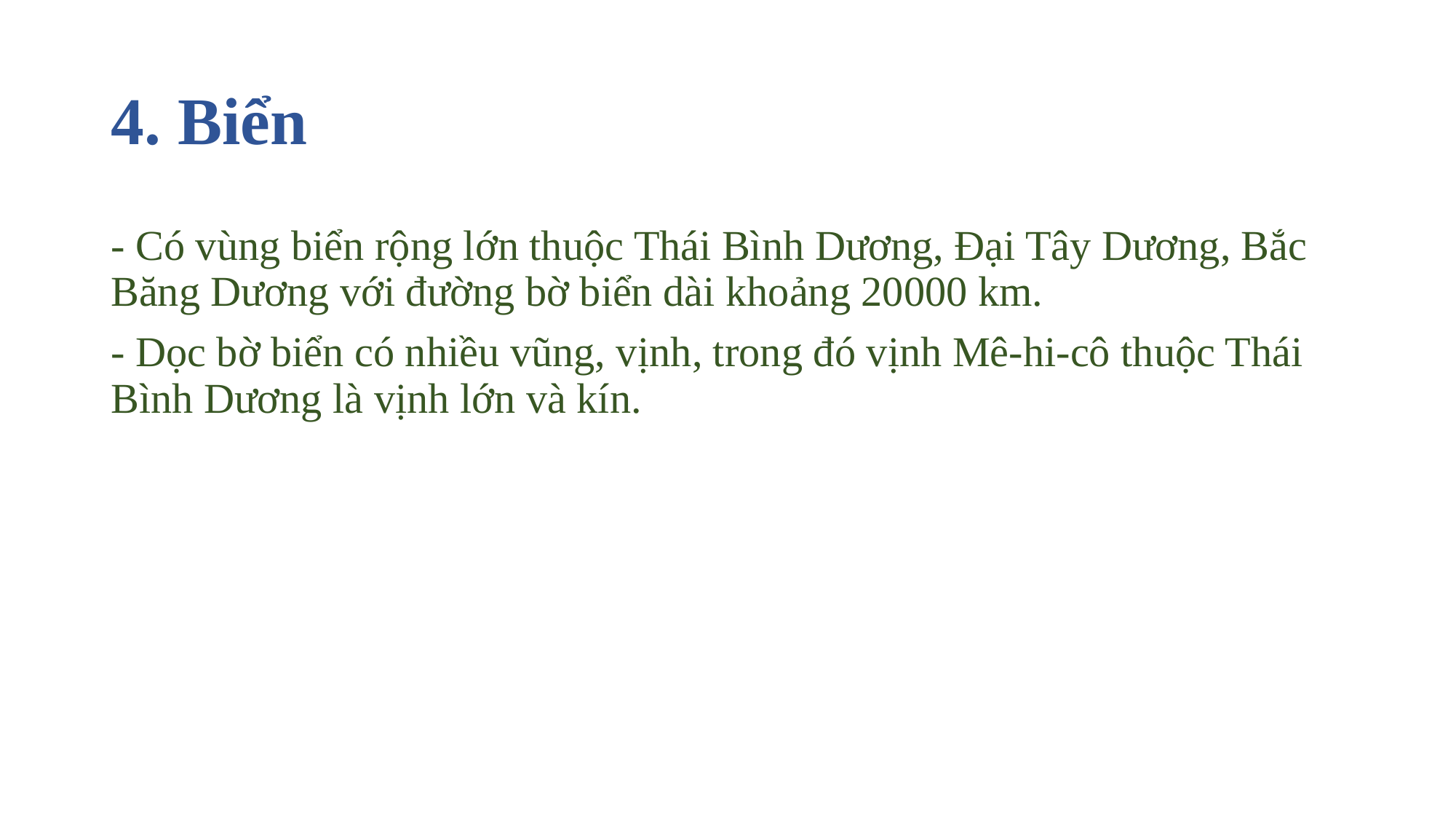

# 4. Biển
- Có vùng biển rộng lớn thuộc Thái Bình Dương, Đại Tây Dương, Bắc Băng Dương với đường bờ biển dài khoảng 20000 km.
- Dọc bờ biển có nhiều vũng, vịnh, trong đó vịnh Mê-hi-cô thuộc Thái Bình Dương là vịnh lớn và kín.